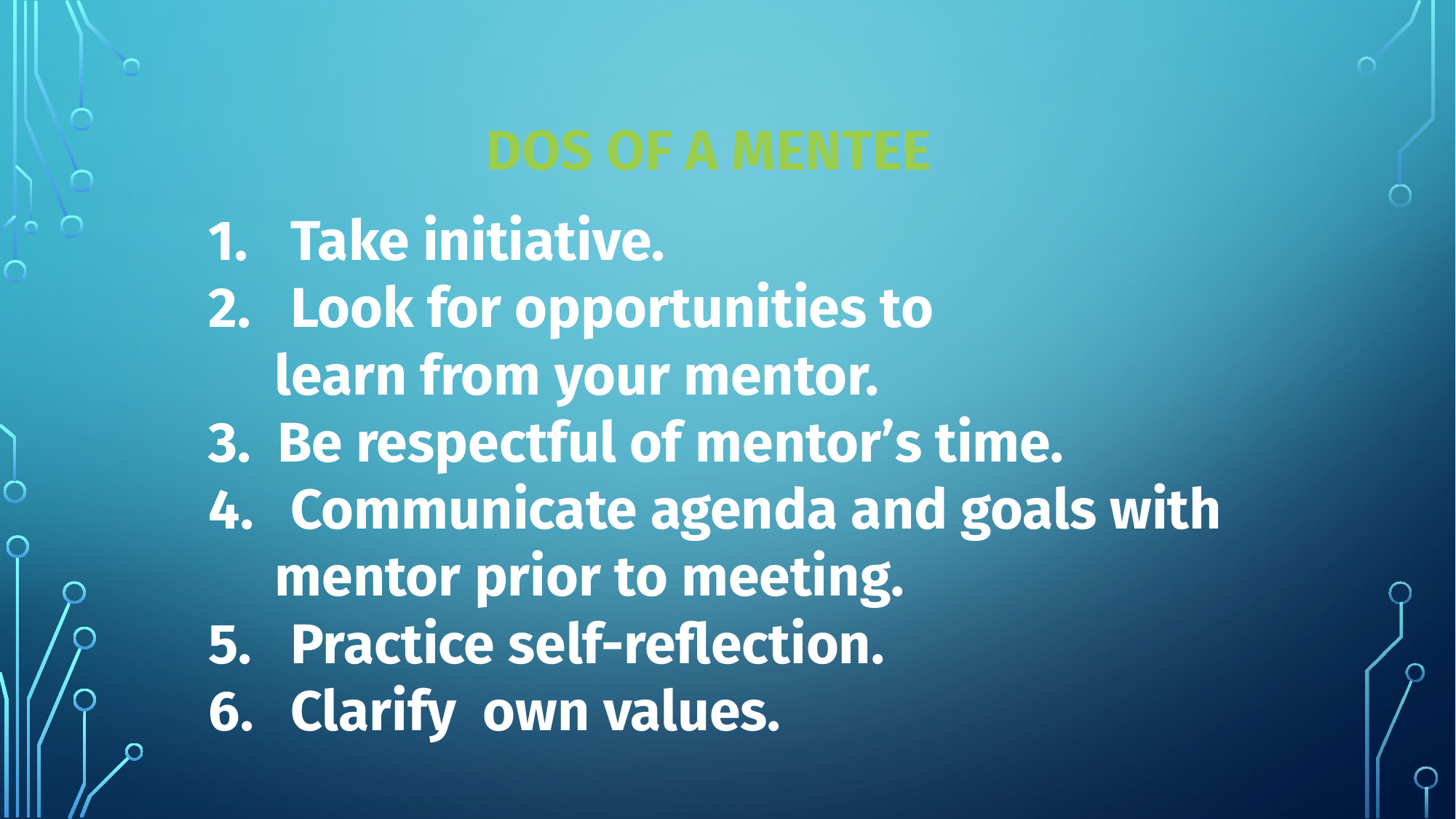

# Dos of a Mentee
Take initiative.
Look for opportunities to
     learn from your mentor.
3.  Be respectful of mentor’s time.
Communicate agenda and goals with
     mentor prior to meeting.
Practice self-reflection.
Clarify  own values.